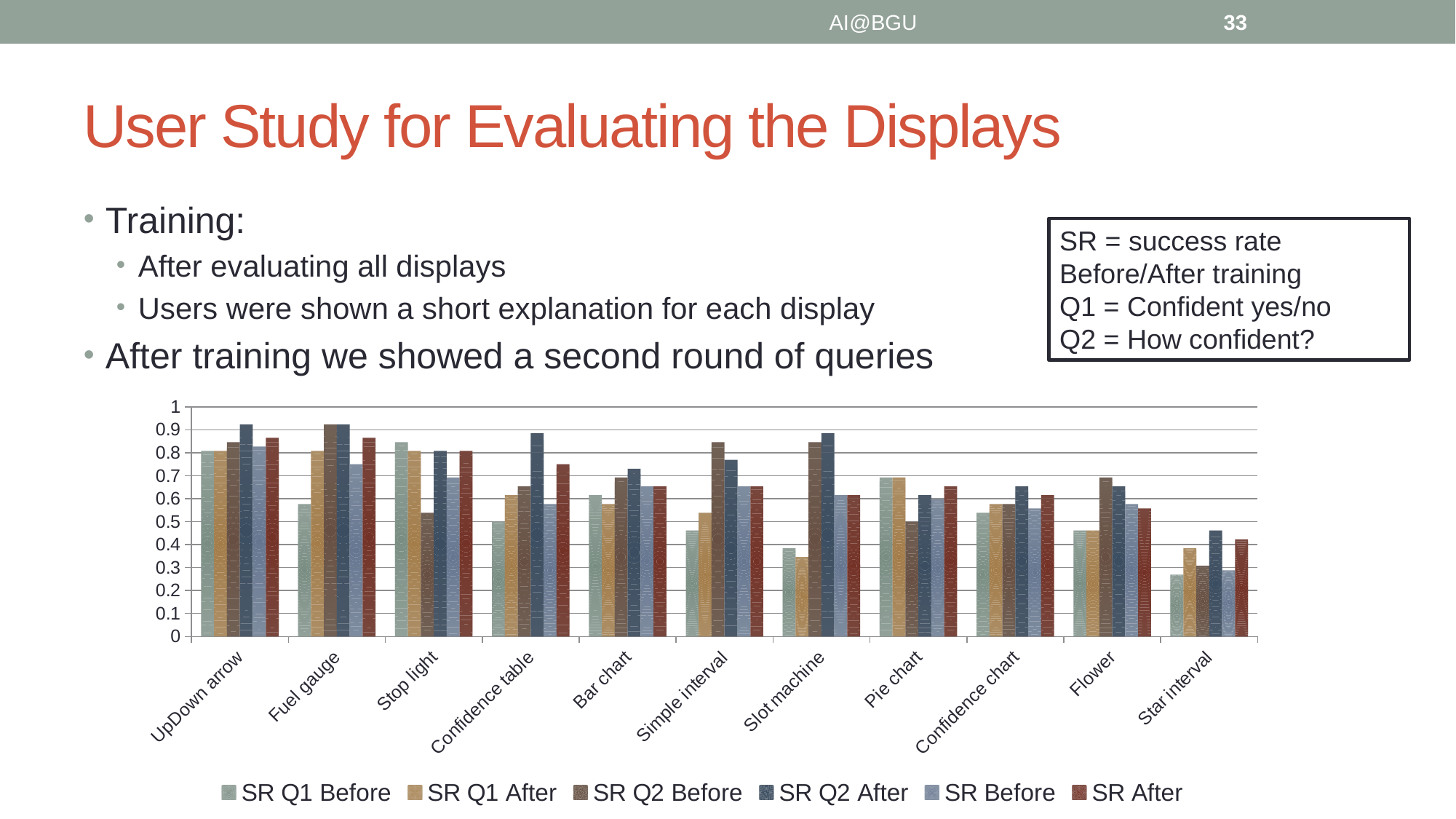

AI@BGU
33
# User Study for Evaluating the Displays
Training:
After evaluating all displays
Users were shown a short explanation for each display
After training we showed a second round of queries
SR = success rate
Before/After training
Q1 = Confident yes/no
Q2 = How confident?

### Chart

| Category |  |  |  |  |  |  |
|---|---|---|---|---|---|---|
| UpDown arrow | 0.807692307692308 | 0.807692307692308 | 0.846153846153846 | 0.923076923076923 | 0.826923076923077 | 0.865384615384615 |
| Fuel gauge | 0.576923076923077 | 0.807692307692308 | 0.923076923076923 | 0.923076923076923 | 0.75 | 0.865384615384615 |
| Stop light | 0.846153846153846 | 0.807692307692308 | 0.538461538461538 | 0.807692307692308 | 0.692307692307692 | 0.807692307692308 |
| Confidence table | 0.5 | 0.615384615384615 | 0.653846153846154 | 0.884615384615385 | 0.576923076923077 | 0.75 |
| Bar chart | 0.615384615384615 | 0.576923076923077 | 0.692307692307692 | 0.730769230769231 | 0.653846153846154 | 0.653846153846154 |
| Simple interval | 0.461538461538462 | 0.538461538461538 | 0.846153846153846 | 0.769230769230769 | 0.653846153846154 | 0.653846153846154 |
| Slot machine | 0.384615384615385 | 0.346153846153846 | 0.846153846153846 | 0.884615384615385 | 0.615384615384615 | 0.615384615384615 |
| Pie chart | 0.692307692307692 | 0.692307692307692 | 0.5 | 0.615384615384615 | 0.596153846153846 | 0.653846153846154 |
| Confidence chart | 0.538461538461538 | 0.576923076923077 | 0.576923076923077 | 0.653846153846154 | 0.557692307692308 | 0.615384615384615 |
| Flower | 0.461538461538462 | 0.461538461538462 | 0.692307692307692 | 0.653846153846154 | 0.576923076923077 | 0.557692307692308 |
| Star interval | 0.269230769230769 | 0.384615384615385 | 0.307692307692308 | 0.461538461538462 | 0.288461538461538 | 0.423076923076923 |